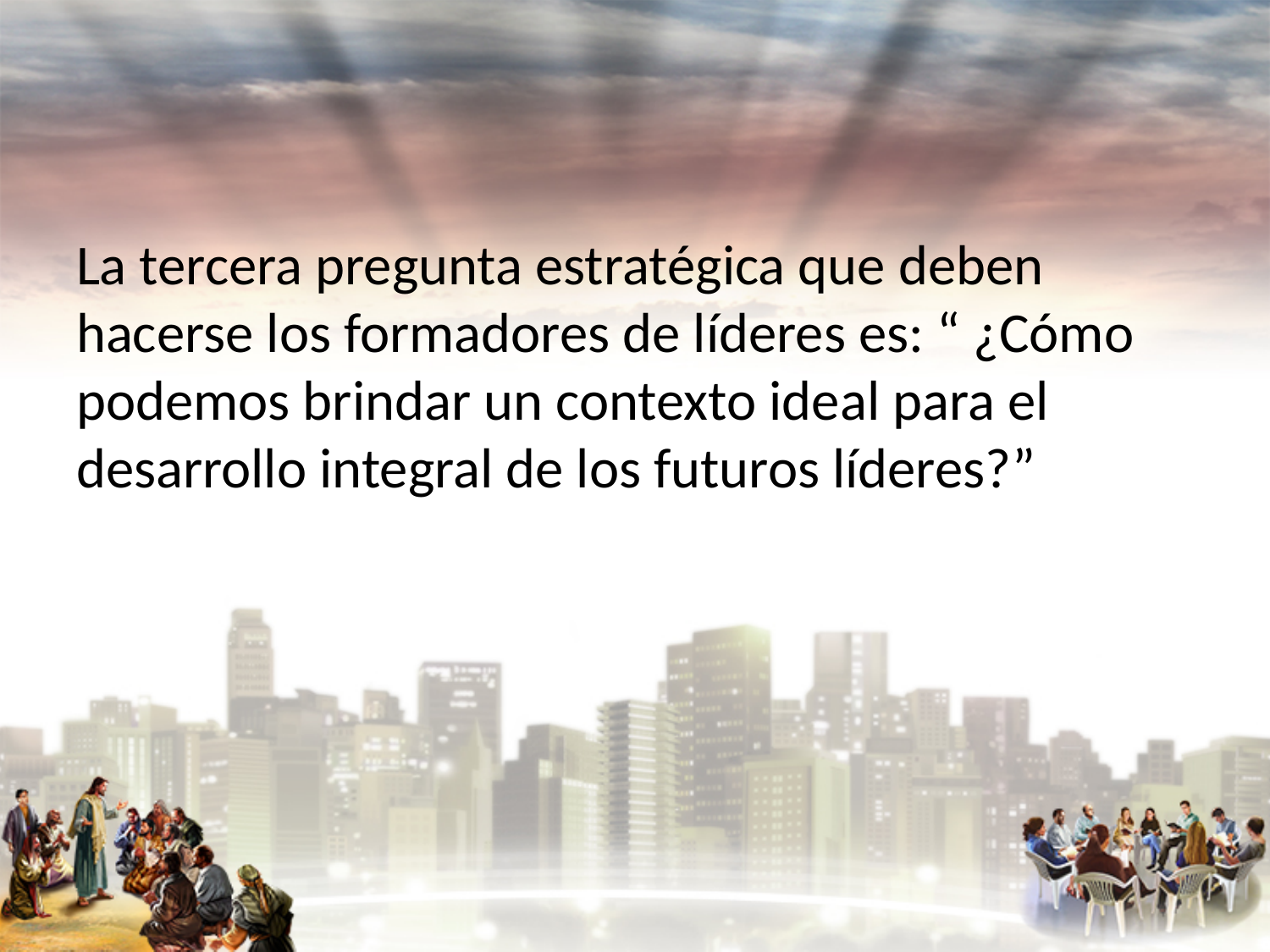

#
La tercera pregunta estratégica que deben hacerse los formadores de líderes es: “ ¿Cómo podemos brindar un contexto ideal para el desarrollo integral de los futuros líderes?”